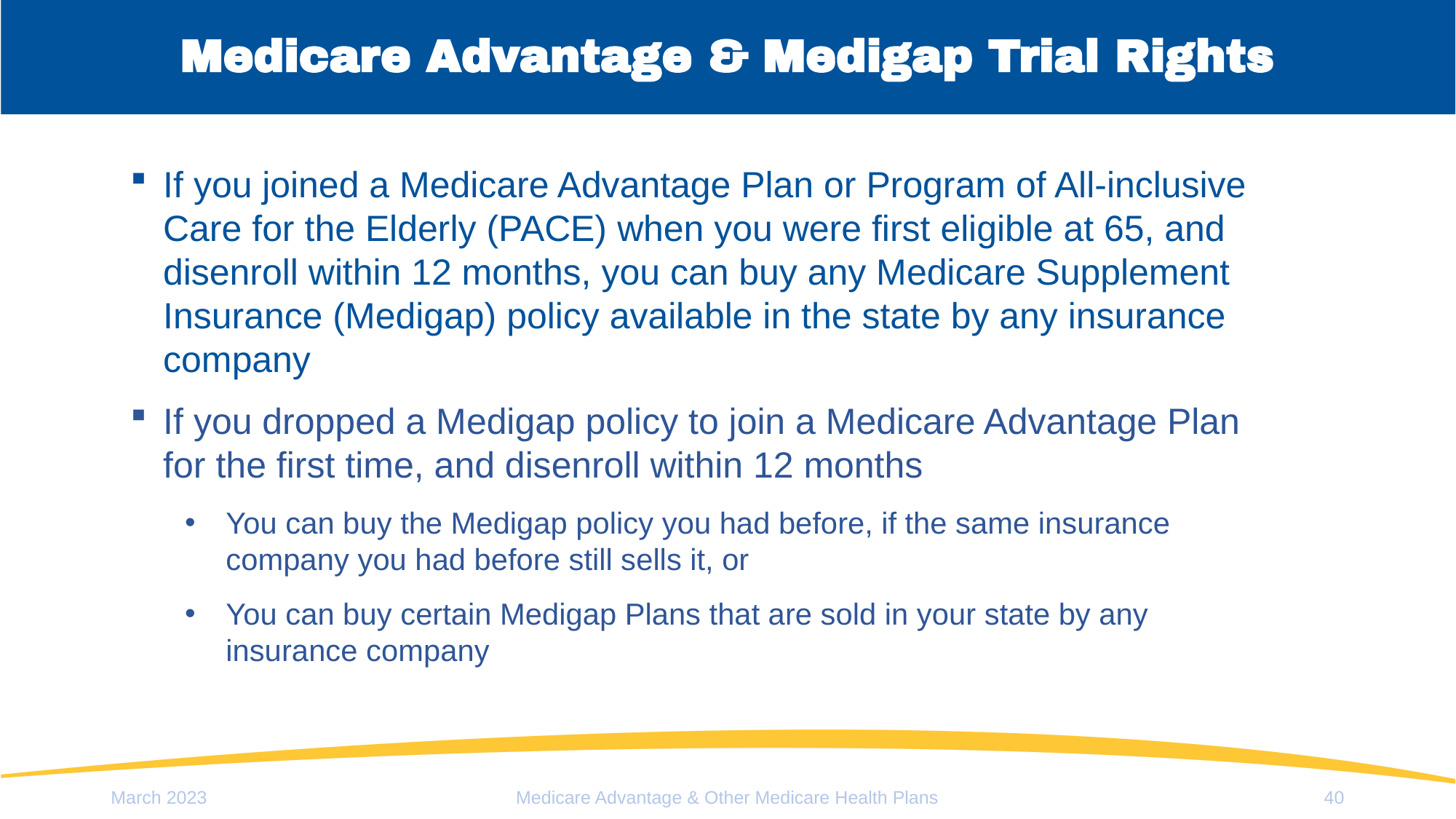

# Medicare Advantage & Medigap Trial Rights
If you joined a Medicare Advantage Plan or Program of All-inclusive Care for the Elderly (PACE) when you were first eligible at 65, and disenroll within 12 months, you can buy any Medicare Supplement Insurance (Medigap) policy available in the state by any insurance company
If you dropped a Medigap policy to join a Medicare Advantage Plan for the first time, and disenroll within 12 months
You can buy the Medigap policy you had before, if the same insurance company you had before still sells it, or
You can buy certain Medigap Plans that are sold in your state by any insurance company
March 2023
Medicare Advantage & Other Medicare Health Plans
40